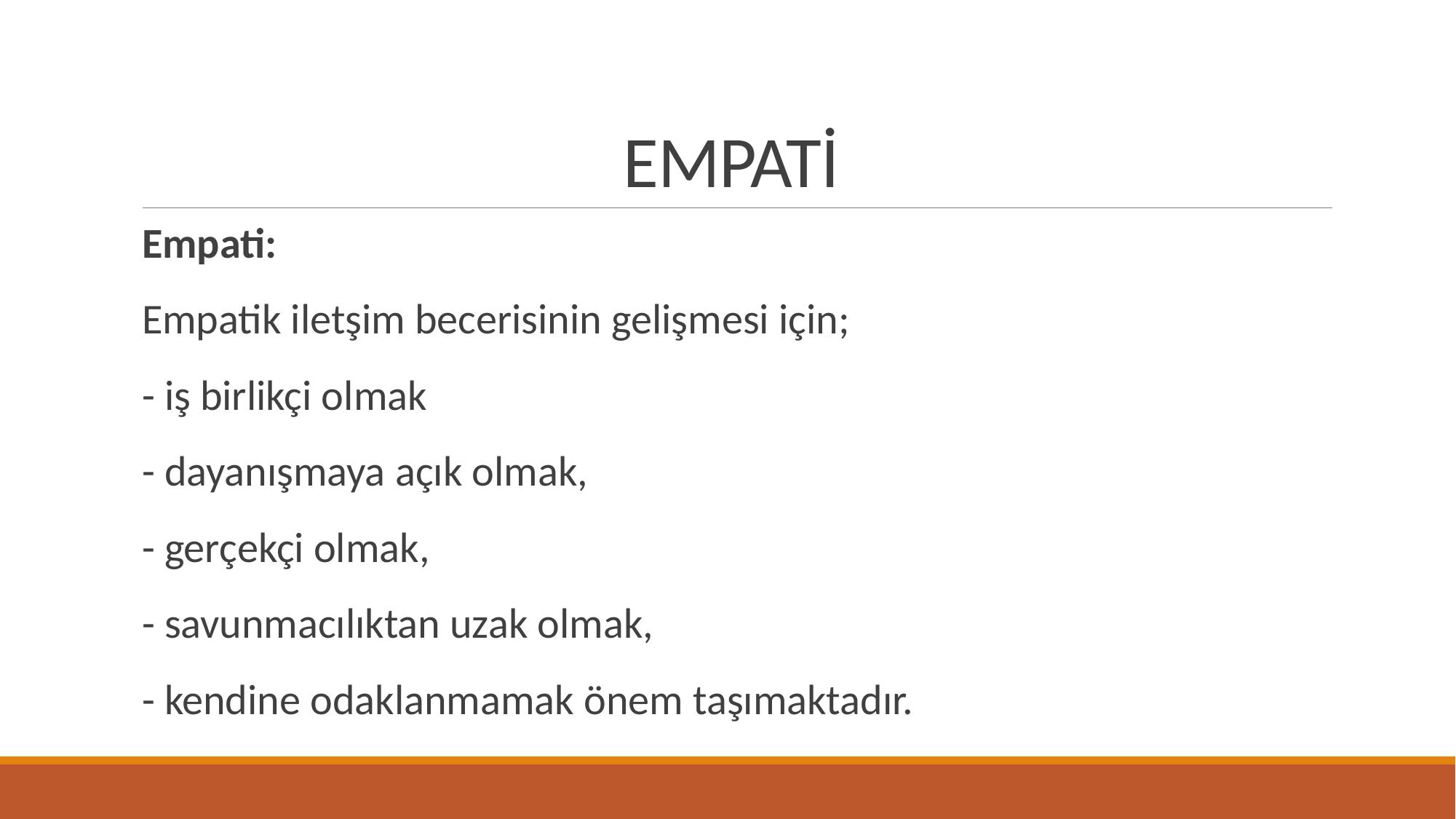

# EMPATİ
Empati:
Empatik iletşim becerisinin gelişmesi için;
- iş birlikçi olmak
- dayanışmaya açık olmak,
- gerçekçi olmak,
- savunmacılıktan uzak olmak,
- kendine odaklanmamak önem taşımaktadır.